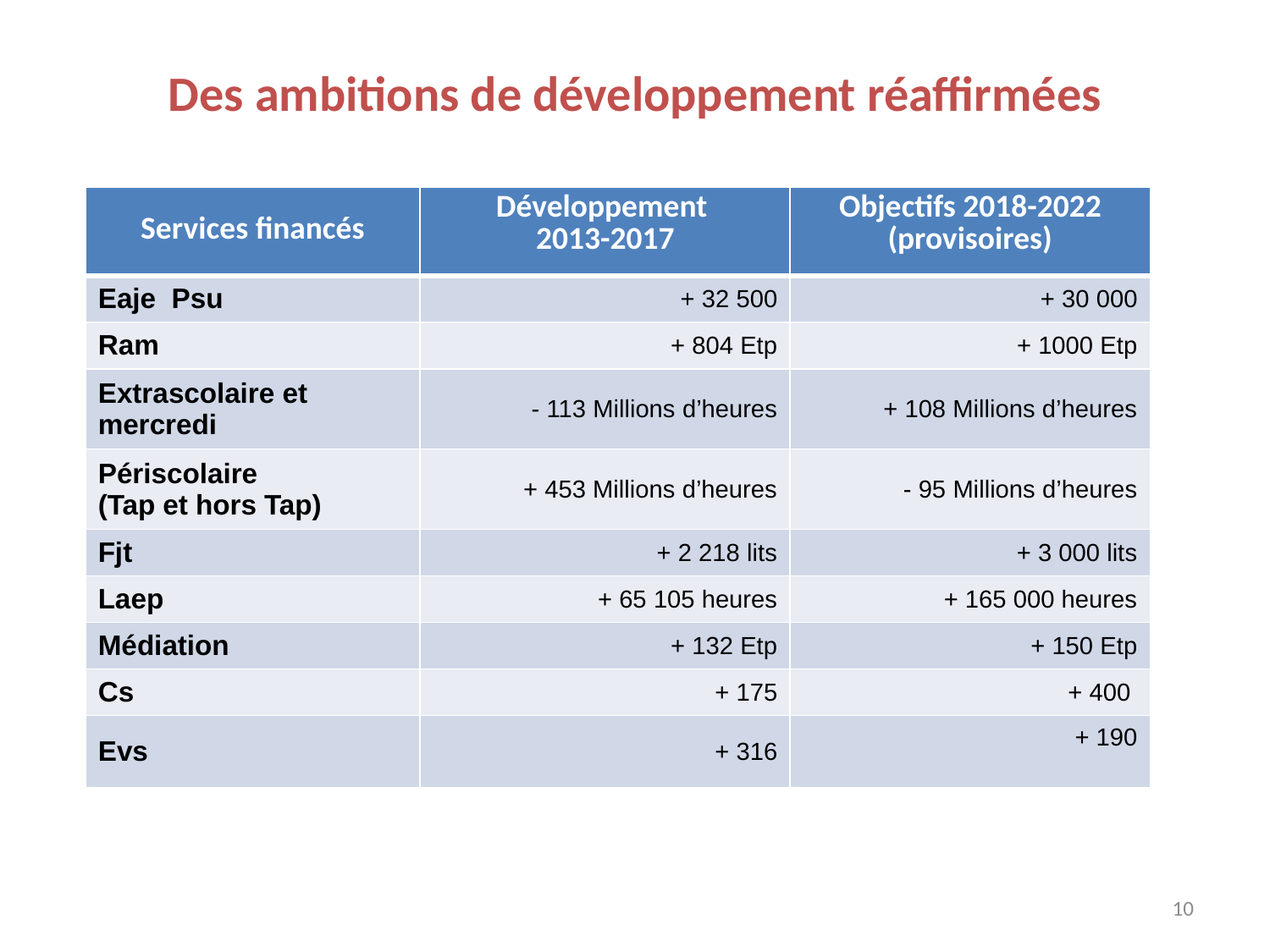

Des ambitions de développement réaffirmées

| Services financés | Développement 2013-2017 | Objectifs 2018-2022 (provisoires) |
| --- | --- | --- |
| Eaje Psu | + 32 500 | + 30 000 |
| Ram | + 804 Etp | + 1000 Etp |
| Extrascolaire et mercredi | - 113 Millions d’heures | + 108 Millions d’heures |
| Périscolaire (Tap et hors Tap) | + 453 Millions d’heures | - 95 Millions d’heures |
| Fjt | + 2 218 lits | + 3 000 lits |
| Laep | + 65 105 heures | + 165 000 heures |
| Médiation | + 132 Etp | + 150 Etp |
| Cs | + 175 | + 400 |
| Evs | + 316 | + 190 |

10